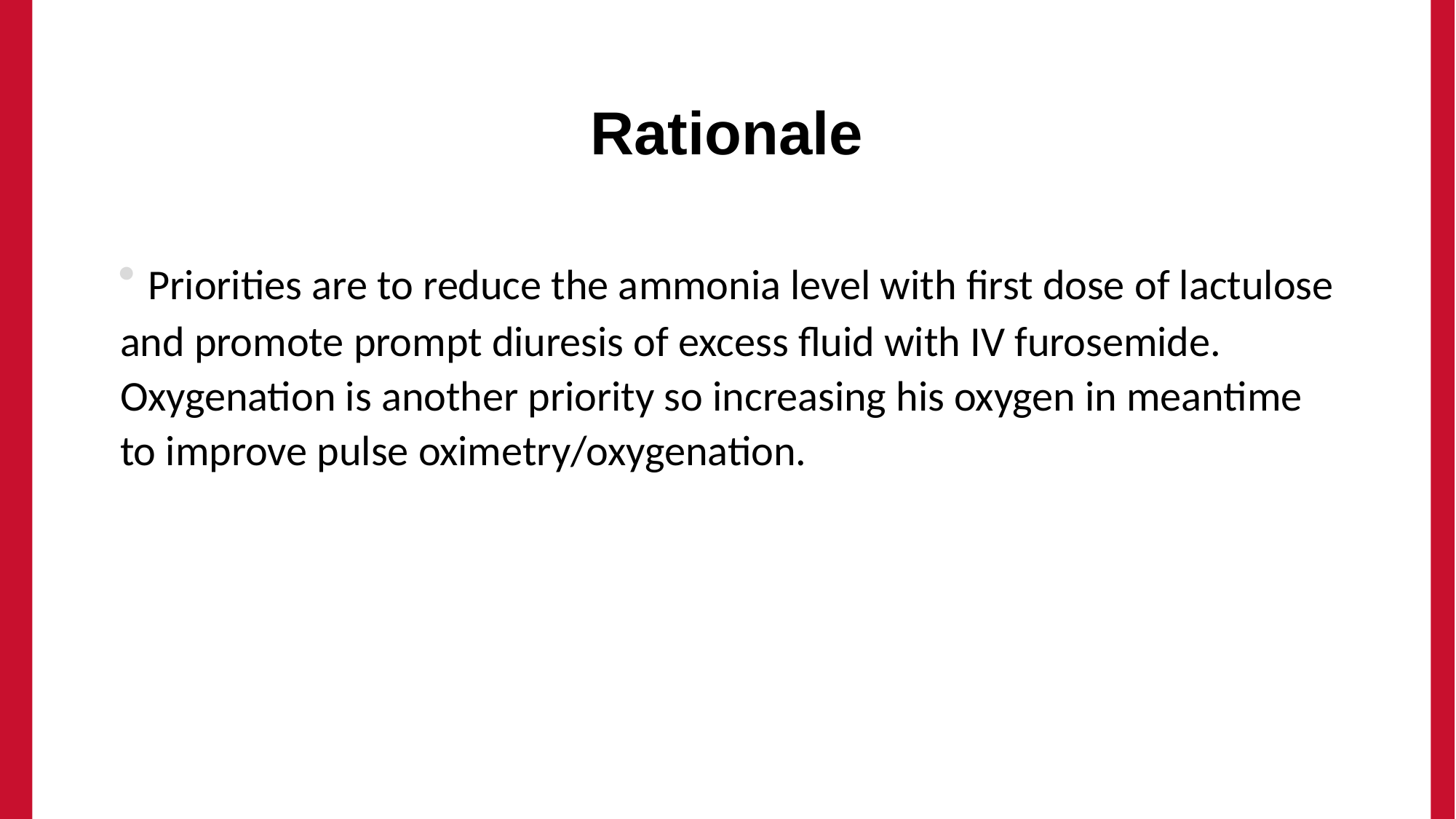

# Rationale
 Priorities are to reduce the ammonia level with first dose of lactulose and promote prompt diuresis of excess fluid with IV furosemide. Oxygenation is another priority so increasing his oxygen in meantime to improve pulse oximetry/oxygenation.